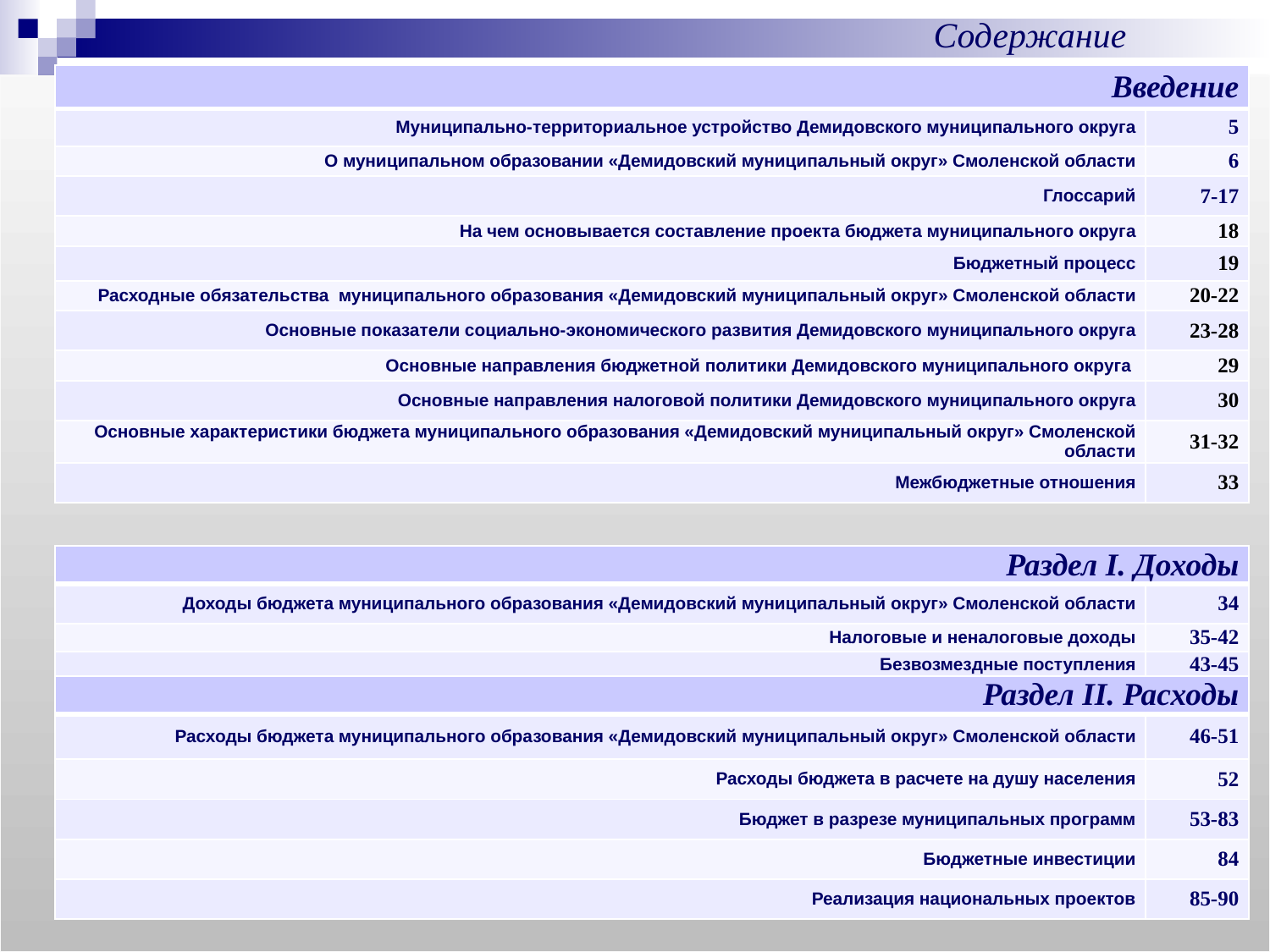

Содержание
| Введение |  |
| --- | --- |
| Муниципально-территориальное устройство Демидовского муниципального округа | 5 |
| О муниципальном образовании «Демидовский муниципальный округ» Смоленской области | 6 |
| Глоссарий | 7-17 |
| На чем основывается составление проекта бюджета муниципального округа | 18 |
| Бюджетный процесс | 19 |
| Расходные обязательства муниципального образования «Демидовский муниципальный округ» Смоленской области | 20-22 |
| Основные показатели социально-экономического развития Демидовского муниципального округа | 23-28 |
| Основные направления бюджетной политики Демидовского муниципального округа | 29 |
| Основные направления налоговой политики Демидовского муниципального округа | 30 |
| Основные характеристики бюджета муниципального образования «Демидовский муниципальный округ» Смоленской области | 31-32 |
| Межбюджетные отношения | 33 |

| Раздел I. Доходы |  |
| --- | --- |
| Доходы бюджета муниципального образования «Демидовский муниципальный округ» Смоленской области | 34 |
| Налоговые и неналоговые доходы | 35-42 |
| Безвозмездные поступления | 43-45 |
| Раздел II. Расходы |  |
| --- | --- |
| Расходы бюджета муниципального образования «Демидовский муниципальный округ» Смоленской области | 46-51 |
| Расходы бюджета в расчете на душу населения | 52 |
| Бюджет в разрезе муниципальных программ | 53-83 |
| Бюджетные инвестиции | 84 |
| Реализация национальных проектов | 85-90 |